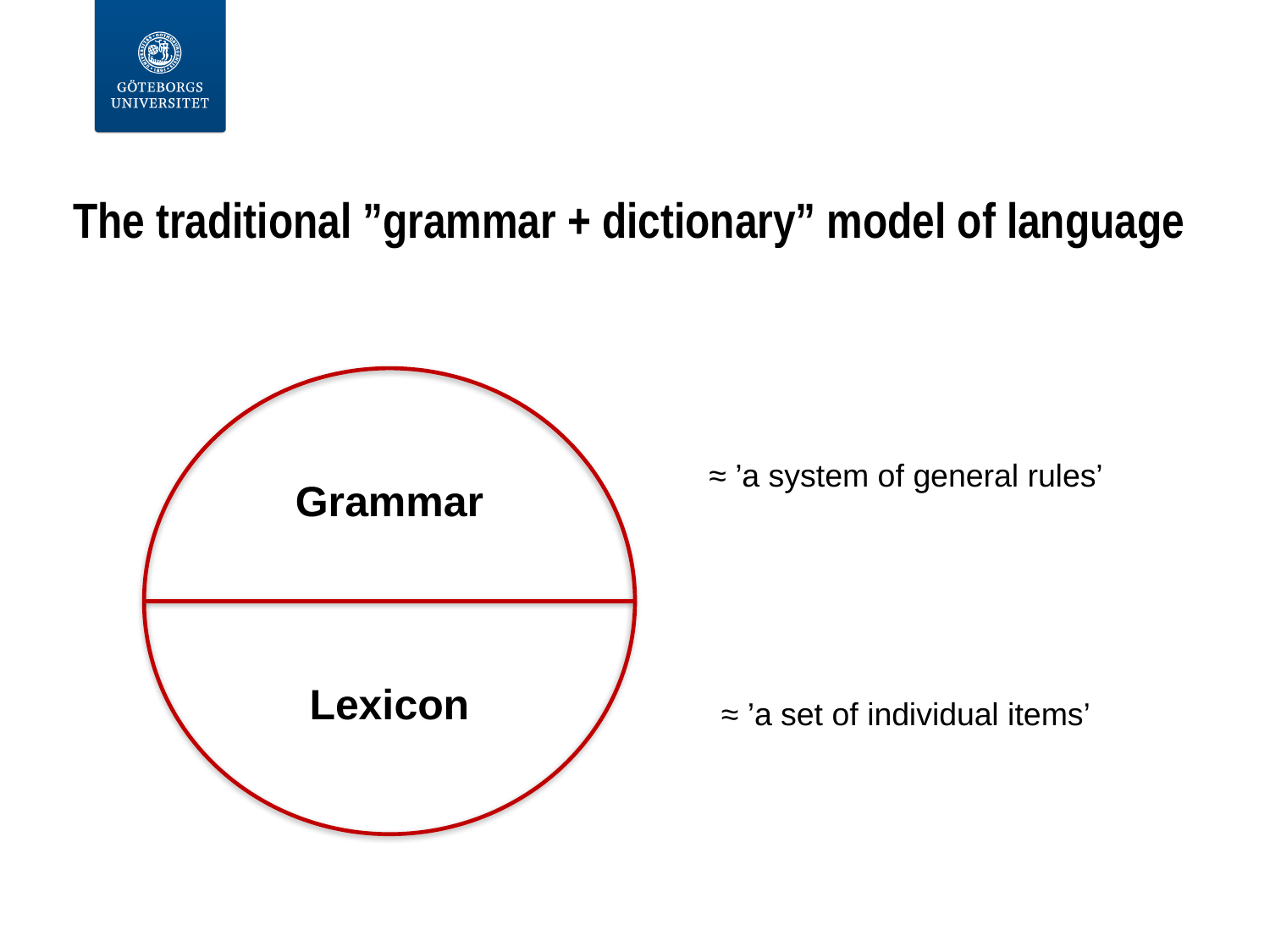

# The traditional ”grammar + dictionary” model of language

Grammar
Lexicon
≈ ’a system of general rules’
≈ ’a set of individual items’